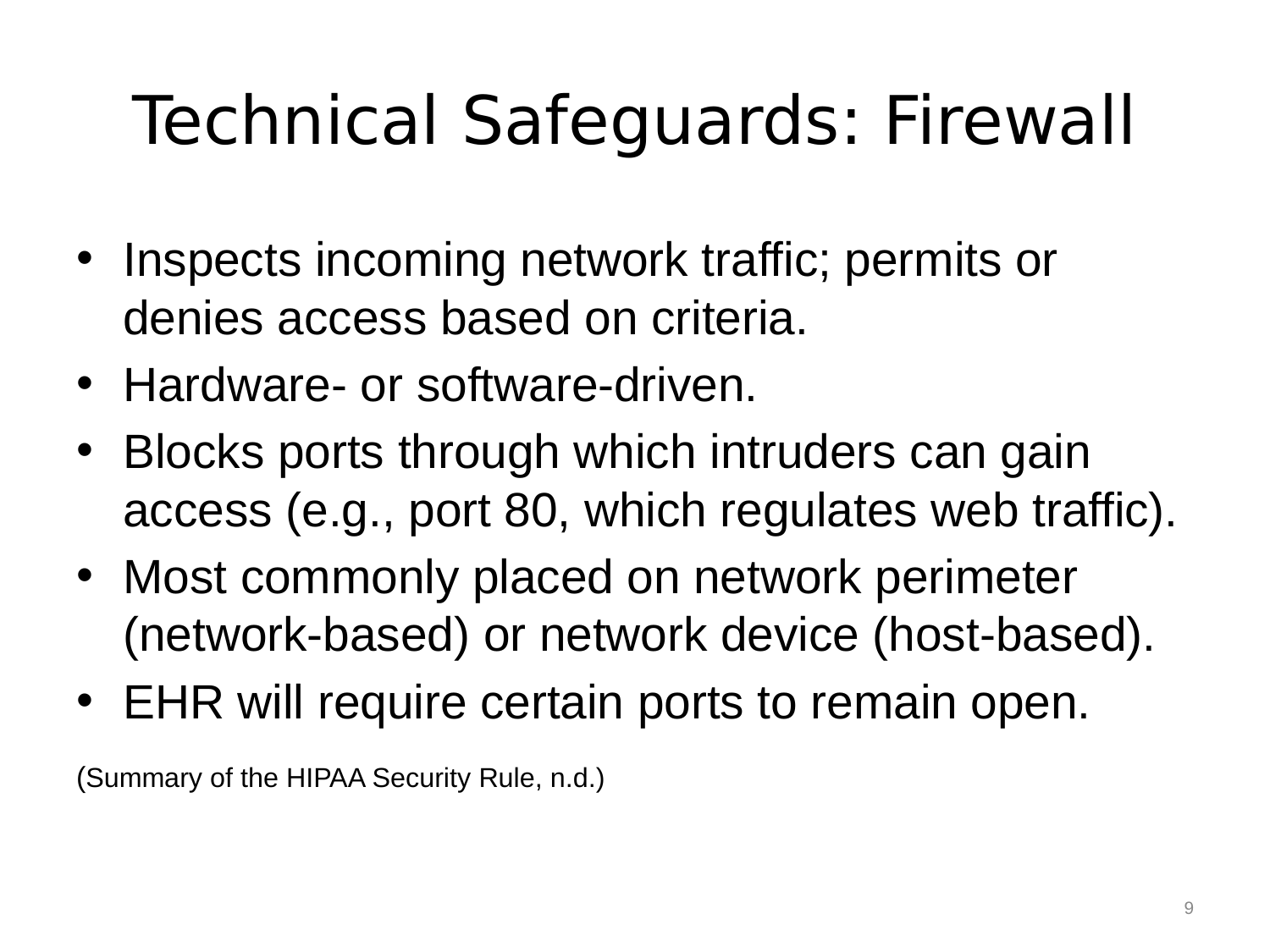

# Technical Safeguards: Firewall
Inspects incoming network traffic; permits or denies access based on criteria.
Hardware- or software-driven.
Blocks ports through which intruders can gain access (e.g., port 80, which regulates web traffic).
Most commonly placed on network perimeter (network-based) or network device (host-based).
EHR will require certain ports to remain open.

(Summary of the HIPAA Security Rule, n.d.)
9